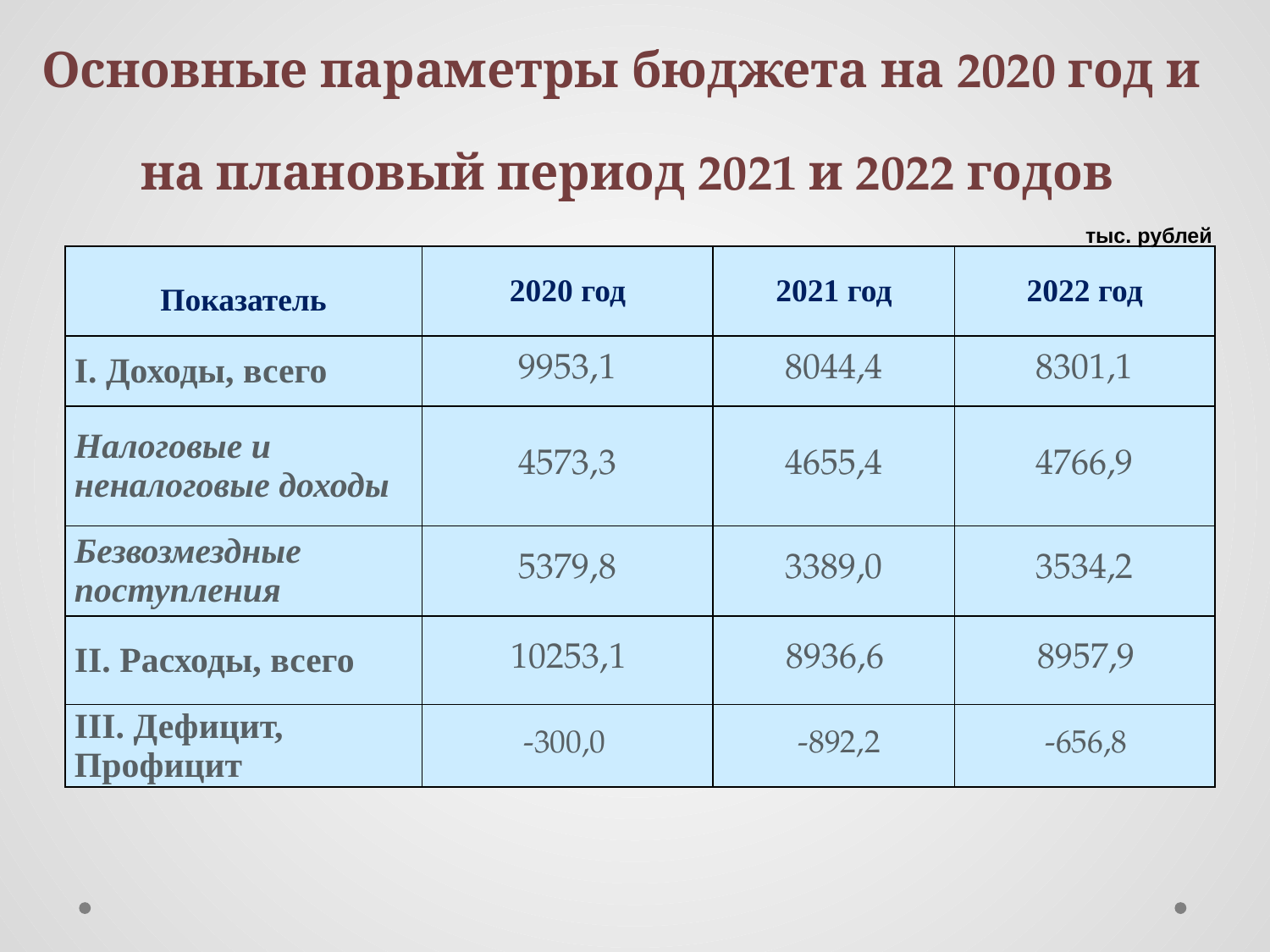

# Основные параметры бюджета на 2020 год и на плановый период 2021 и 2022 годов
тыс. рублей
| Показатель | 2020 год | 2021 год | 2022 год |
| --- | --- | --- | --- |
| I. Доходы, всего | 9953,1 | 8044,4 | 8301,1 |
| Налоговые и неналоговые доходы | 4573,3 | 4655,4 | 4766,9 |
| Безвозмездные поступления | 5379,8 | 3389,0 | 3534,2 |
| II. Расходы, всего | 10253,1 | 8936,6 | 8957,9 |
| III. Дефицит, Профицит | -300,0 | -892,2 | -656,8 |